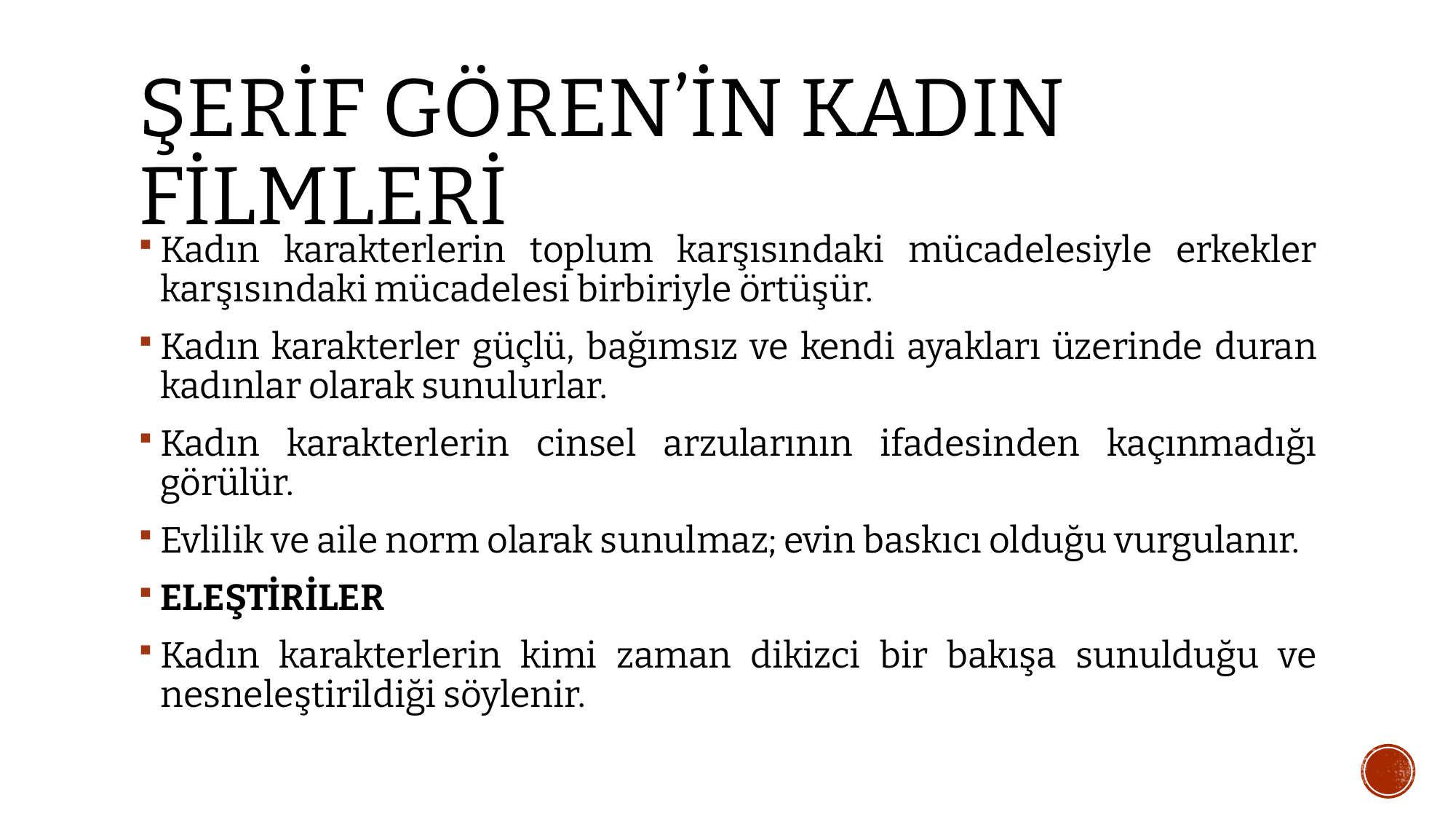

# Şerif gören’in kadın filmleri
Kadın karakterlerin toplum karşısındaki mücadelesiyle erkekler karşısındaki mücadelesi birbiriyle örtüşür.
Kadın karakterler güçlü, bağımsız ve kendi ayakları üzerinde duran kadınlar olarak sunulurlar.
Kadın karakterlerin cinsel arzularının ifadesinden kaçınmadığı görülür.
Evlilik ve aile norm olarak sunulmaz; evin baskıcı olduğu vurgulanır.
ELEŞTİRİLER
Kadın karakterlerin kimi zaman dikizci bir bakışa sunulduğu ve nesneleştirildiği söylenir.